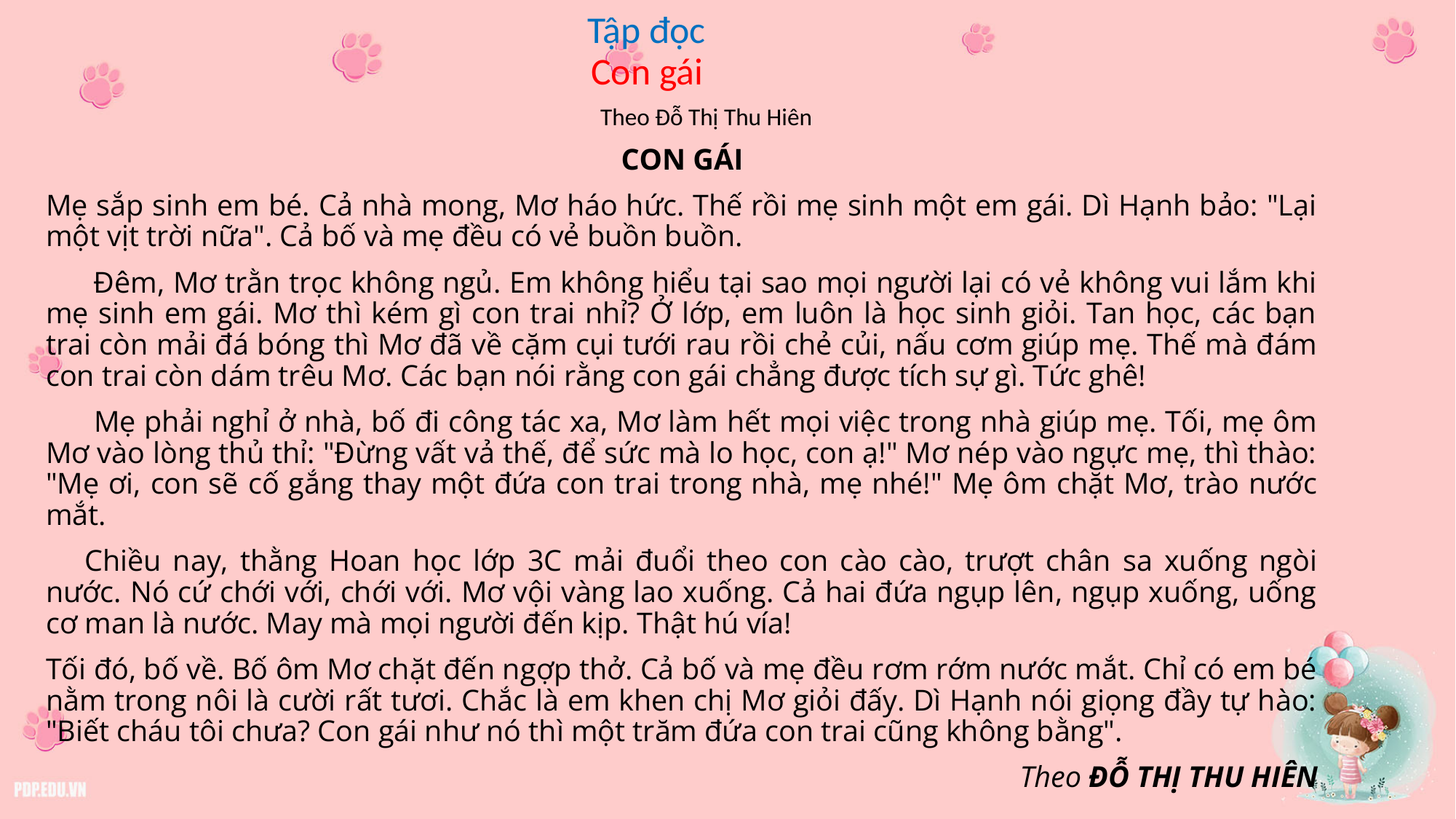

# Tập đọc Con gái Theo Đỗ Thị Thu Hiên
CON GÁI
Mẹ sắp sinh em bé. Cả nhà mong, Mơ háo hức. Thế rồi mẹ sinh một em gái. Dì Hạnh bảo: "Lại một vịt trời nữa". Cả bố và mẹ đều có vẻ buồn buồn.
      Đêm, Mơ trằn trọc không ngủ. Em không hiểu tại sao mọi người lại có vẻ không vui lắm khi mẹ sinh em gái. Mơ thì kém gì con trai nhỉ? Ở lớp, em luôn là học sinh giỏi. Tan học, các bạn trai còn mải đá bóng thì Mơ đã về cặm cụi tưới rau rồi chẻ củi, nấu cơm giúp mẹ. Thế mà đám con trai còn dám trêu Mơ. Các bạn nói rằng con gái chẳng được tích sự gì. Tức ghê!
      Mẹ phải nghỉ ở nhà, bố đi công tác xa, Mơ làm hết mọi việc trong nhà giúp mẹ. Tối, mẹ ôm Mơ vào lòng thủ thỉ: "Đừng vất vả thế, để sức mà lo học, con ạ!" Mơ nép vào ngực mẹ, thì thào: "Mẹ ơi, con sẽ cố gắng thay một đứa con trai trong nhà, mẹ nhé!" Mẹ ôm chặt Mơ, trào nước mắt.
    Chiều nay, thằng Hoan học lớp 3C mải đuổi theo con cào cào, trượt chân sa xuống ngòi nước. Nó cứ chới với, chới với. Mơ vội vàng lao xuống. Cả hai đứa ngụp lên, ngụp xuống, uống cơ man là nước. May mà mọi người đến kịp. Thật hú vía!
Tối đó, bố về. Bố ôm Mơ chặt đến ngợp thở. Cả bố và mẹ đều rơm rớm nước mắt. Chỉ có em bé nằm trong nôi là cười rất tươi. Chắc là em khen chị Mơ giỏi đấy. Dì Hạnh nói giọng đầy tự hào: "Biết cháu tôi chưa? Con gái như nó thì một trăm đứa con trai cũng không bằng".
Theo ĐỖ THỊ THU HIÊN